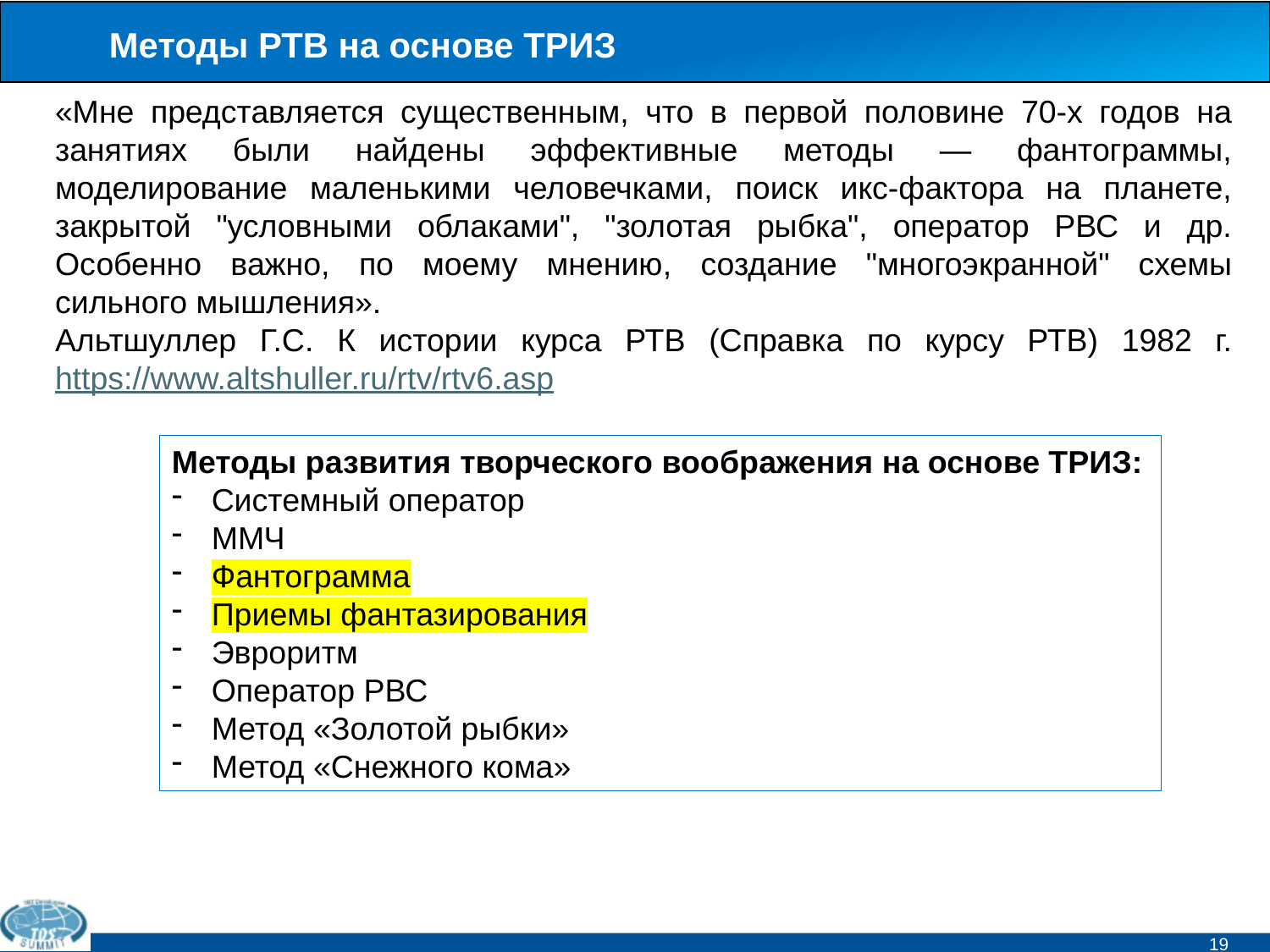

# Методы РТВ на основе ТРИЗ
«Мне представляется существенным, что в первой половине 70-х годов на занятиях были найдены эффективные методы — фантограммы, моделирование маленькими человечками, поиск икс-фактора на планете, закрытой "условными облаками", "золотая рыбка", оператор РВС и др. Особенно важно, по моему мнению, создание "многоэкранной" схемы сильного мышления».
Альтшуллер Г.С. К истории курса РТВ (Справка по курсу РТВ) 1982 г. https://www.altshuller.ru/rtv/rtv6.asp
Методы развития творческого воображения на основе ТРИЗ:
Системный оператор
ММЧ
Фантограмма
Приемы фантазирования
Эвроритм
Оператор РВС
Метод «Золотой рыбки»
Метод «Снежного кома»